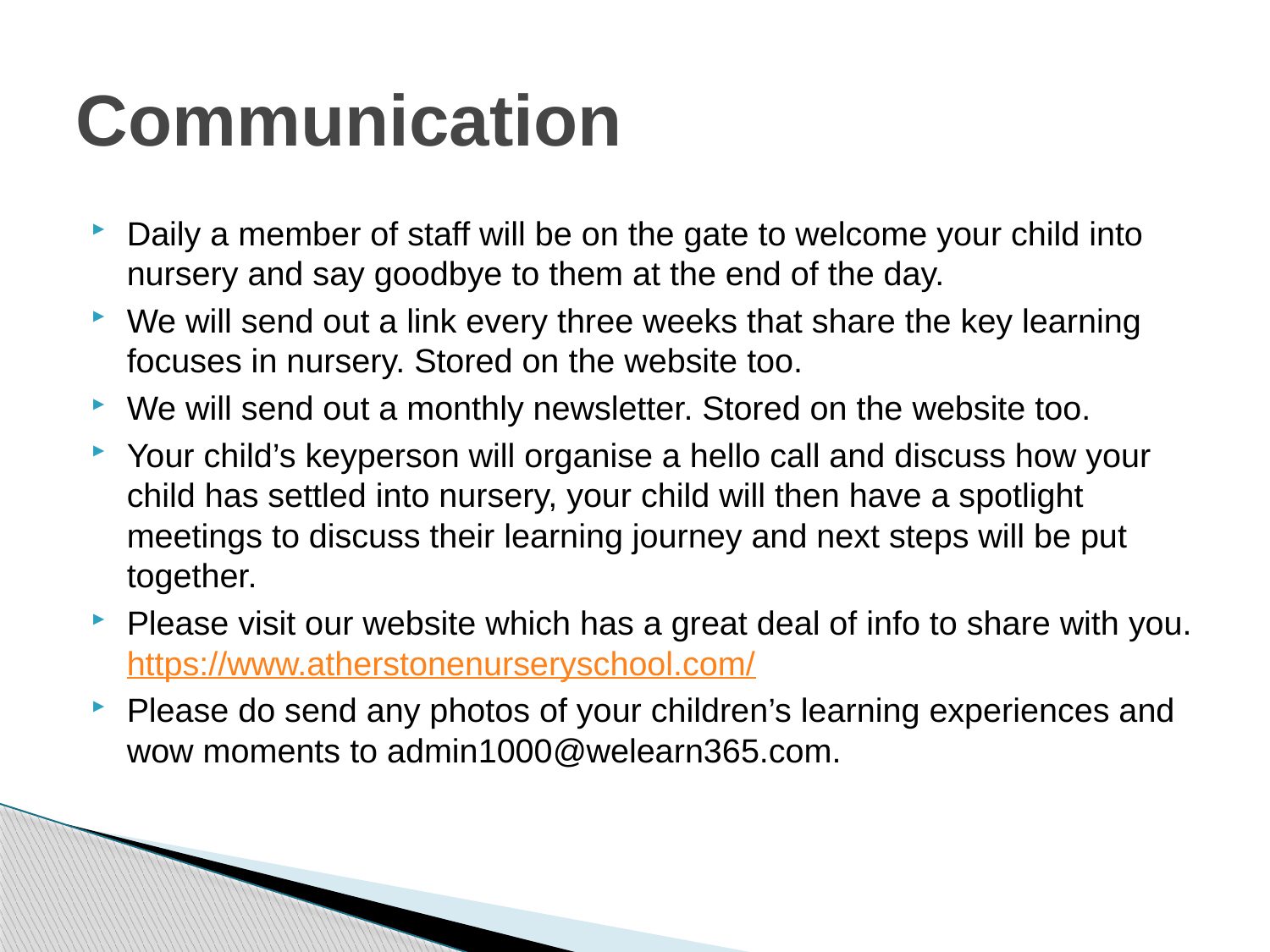

# Communication
Daily a member of staff will be on the gate to welcome your child into nursery and say goodbye to them at the end of the day.
We will send out a link every three weeks that share the key learning focuses in nursery. Stored on the website too.
We will send out a monthly newsletter. Stored on the website too.
Your child’s keyperson will organise a hello call and discuss how your child has settled into nursery, your child will then have a spotlight meetings to discuss their learning journey and next steps will be put together.
Please visit our website which has a great deal of info to share with you. https://www.atherstonenurseryschool.com/
Please do send any photos of your children’s learning experiences and wow moments to admin1000@welearn365.com.